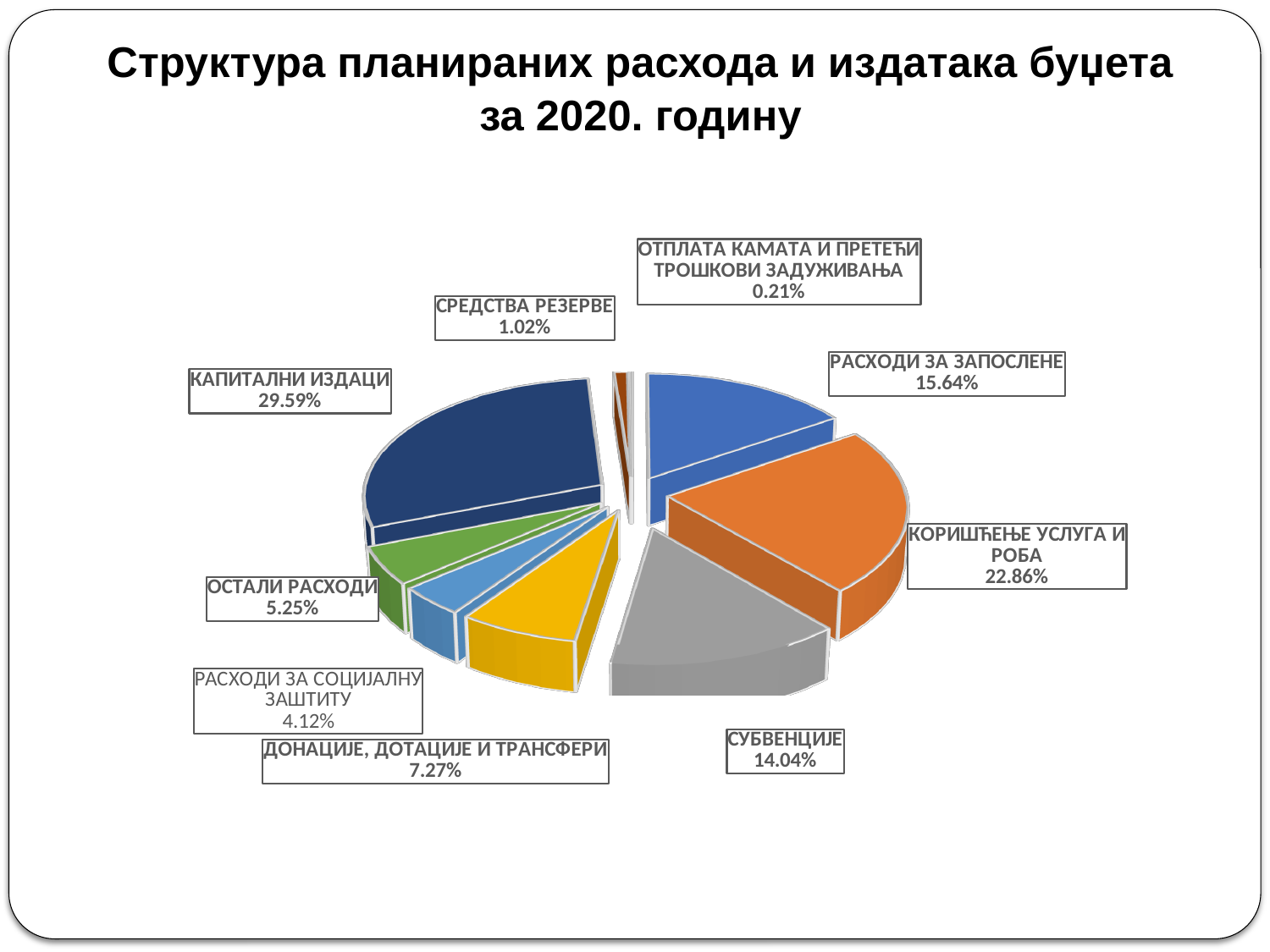

# Структура планираних расхода и издатака буџета за 2020. годину

[unsupported chart]